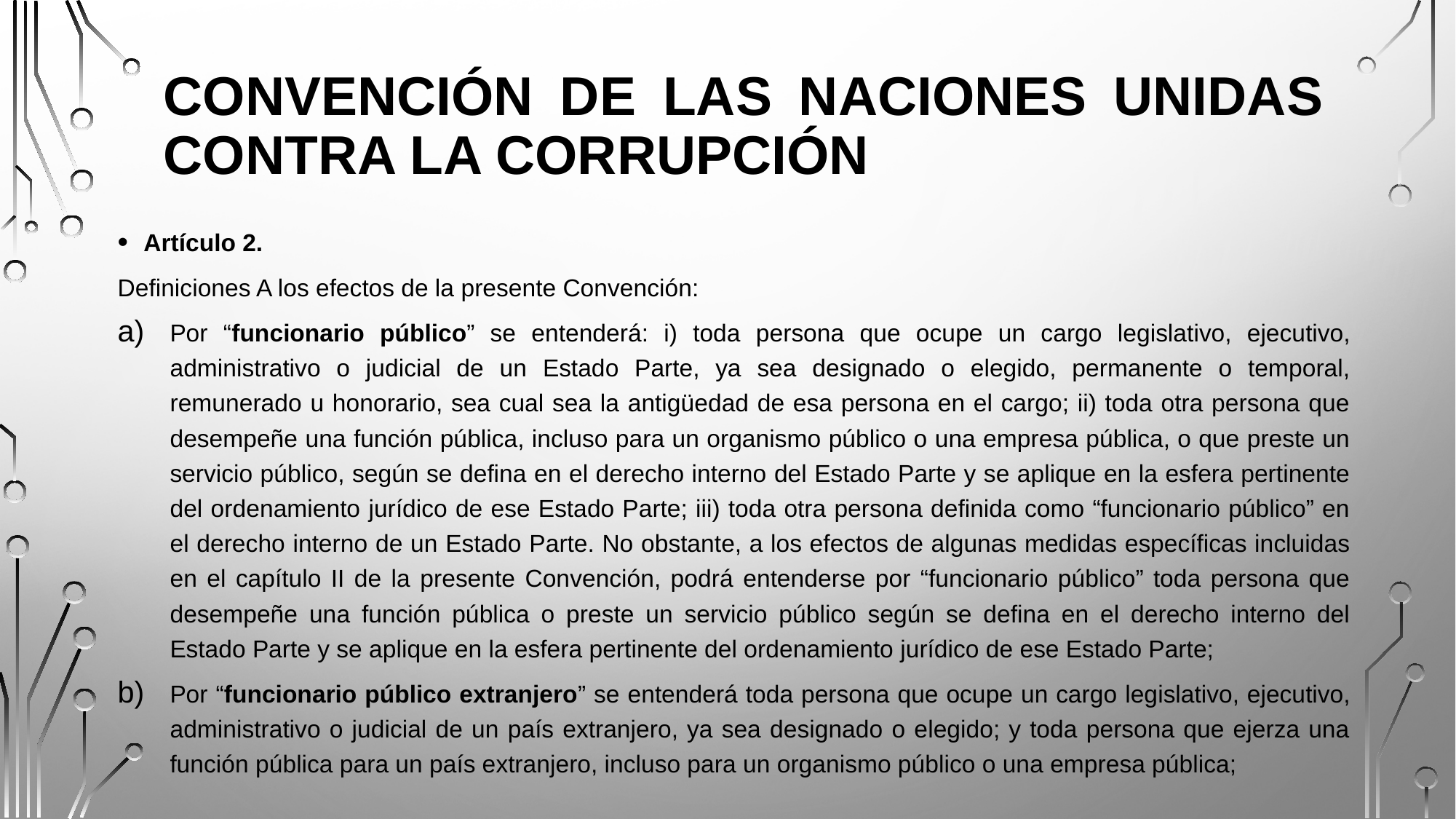

# Convención de las Naciones Unidas contra la Corrupción
Artículo 2.
Definiciones A los efectos de la presente Convención:
Por “funcionario público” se entenderá: i) toda persona que ocupe un cargo legislativo, ejecutivo, administrativo o judicial de un Estado Parte, ya sea designado o elegido, permanente o temporal, remunerado u honorario, sea cual sea la antigüedad de esa persona en el cargo; ii) toda otra persona que desempeñe una función pública, incluso para un organismo público o una empresa pública, o que preste un servicio público, según se defina en el derecho interno del Estado Parte y se aplique en la esfera pertinente del ordenamiento jurídico de ese Estado Parte; iii) toda otra persona definida como “funcionario público” en el derecho interno de un Estado Parte. No obstante, a los efectos de algunas medidas específicas incluidas en el capítulo II de la presente Convención, podrá entenderse por “funcionario público” toda persona que desempeñe una función pública o preste un servicio público según se defina en el derecho interno del Estado Parte y se aplique en la esfera pertinente del ordenamiento jurídico de ese Estado Parte;
Por “funcionario público extranjero” se entenderá toda persona que ocupe un cargo legislativo, ejecutivo, administrativo o judicial de un país extranjero, ya sea designado o elegido; y toda persona que ejerza una función pública para un país extranjero, incluso para un organismo público o una empresa pública;